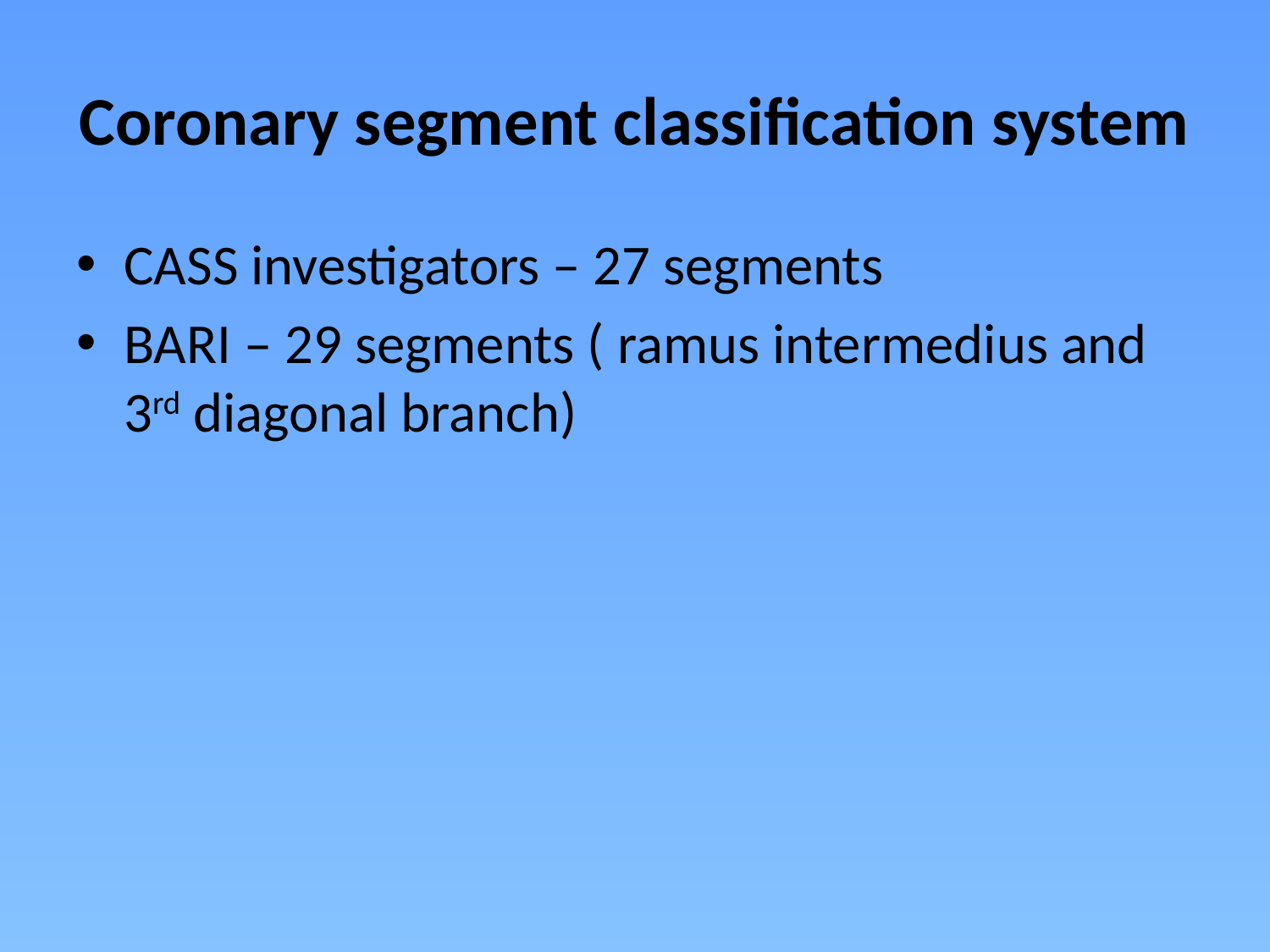

# Coronary segment classification system
CASS investigators – 27 segments
BARI – 29 segments ( ramus intermedius and 3rd diagonal branch)